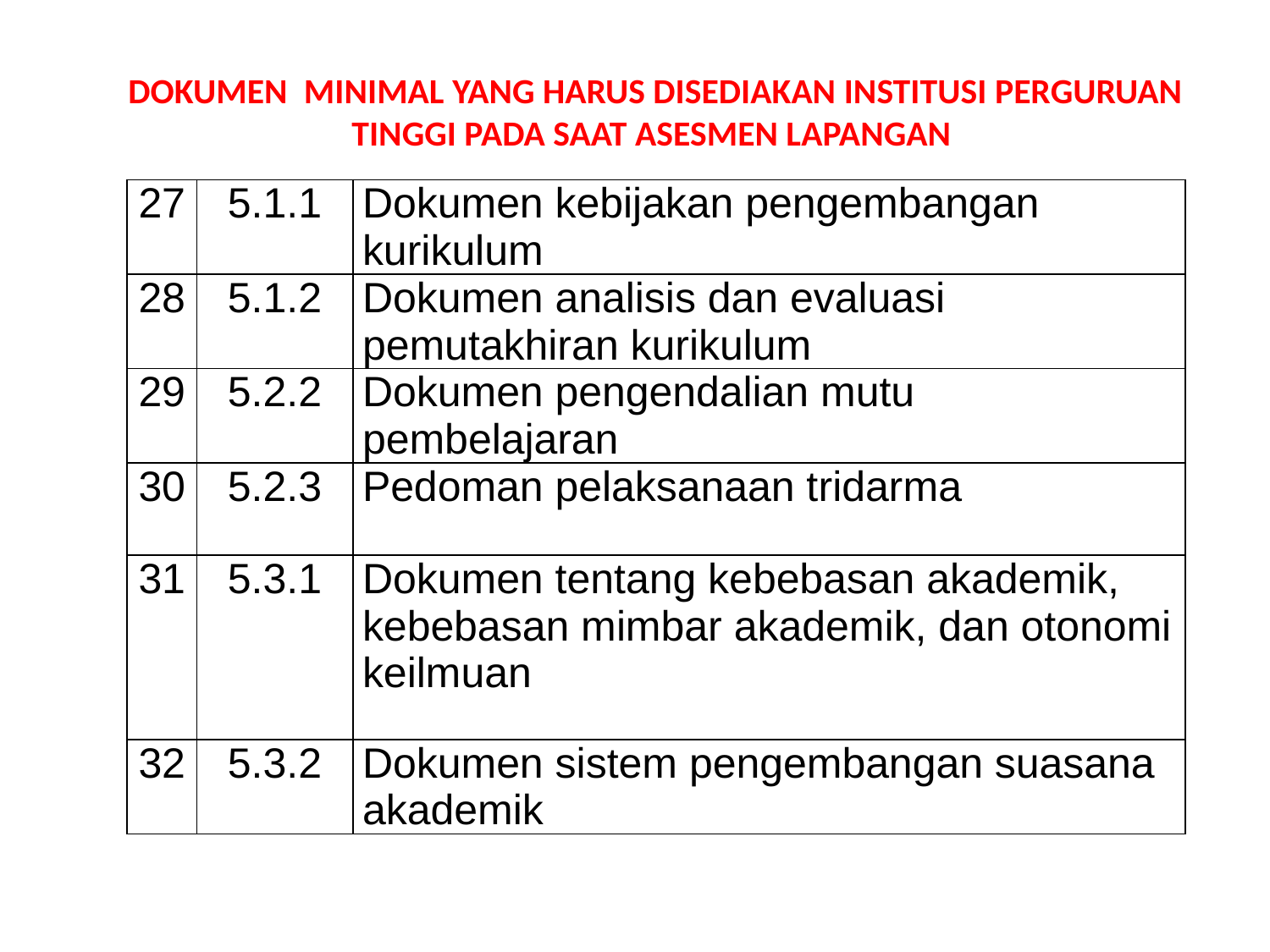

#
 DOKUMEN  MINIMAL YANG HARUS DISEDIAKAN INSTITUSI PERGURUAN TINGGI PADA SAAT ASESMEN LAPANGAN
| 27 | 5.1.1 | Dokumen kebijakan pengembangan kurikulum |
| --- | --- | --- |
| 28 | 5.1.2 | Dokumen analisis dan evaluasi pemutakhiran kurikulum |
| 29 | 5.2.2 | Dokumen pengendalian mutu pembelajaran |
| 30 | 5.2.3 | Pedoman pelaksanaan tridarma |
| 31 | 5.3.1 | Dokumen tentang kebebasan akademik, kebebasan mimbar akademik, dan otonomi keilmuan |
| 32 | 5.3.2 | Dokumen sistem pengembangan suasana akademik |